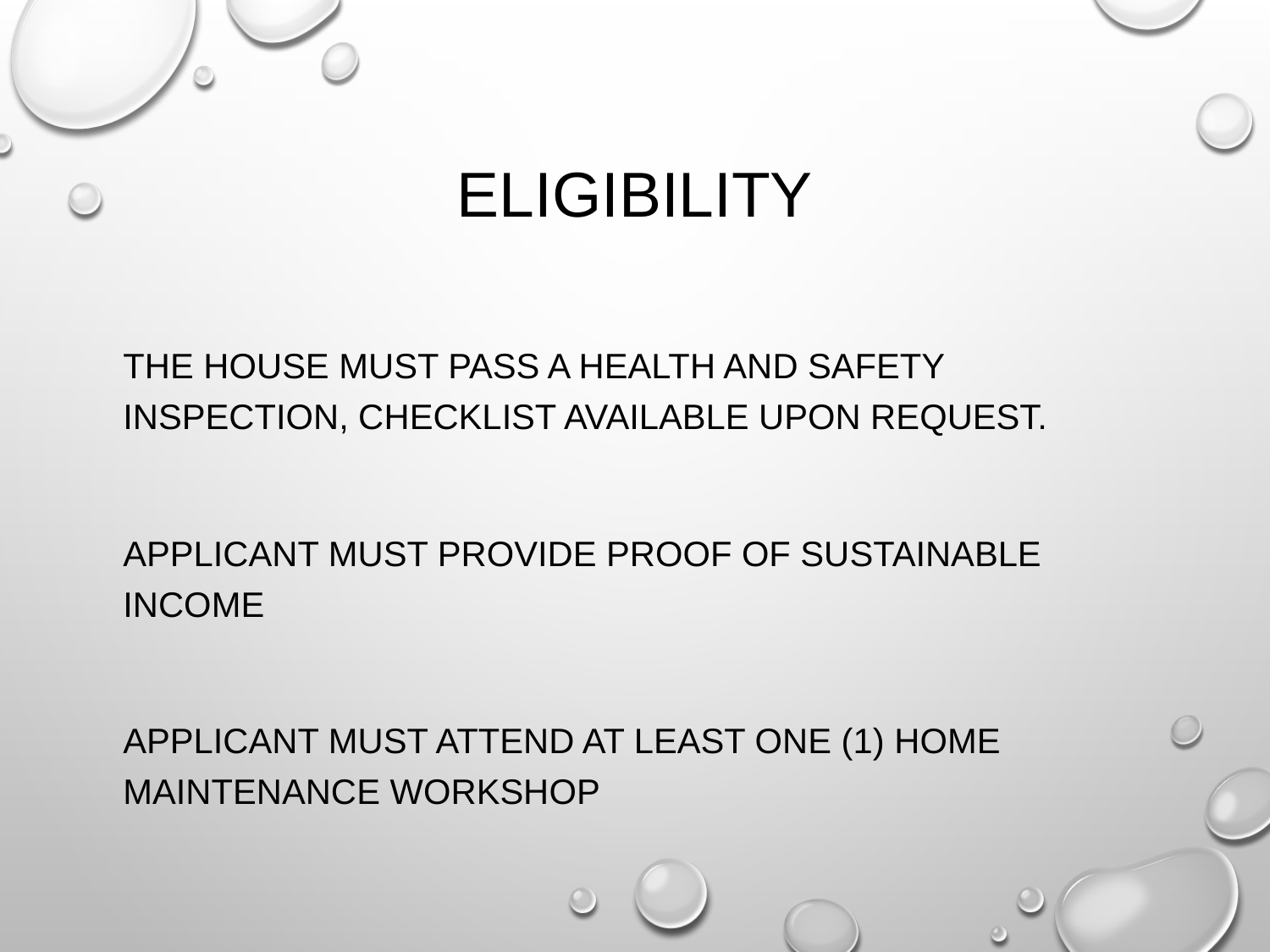

# Eligibility
The house must pass a health and safety inspection, checklist available upon request.

Applicant must provide Proof of Sustainable Income

Applicant must attend at least one (1) Home Maintenance Workshop